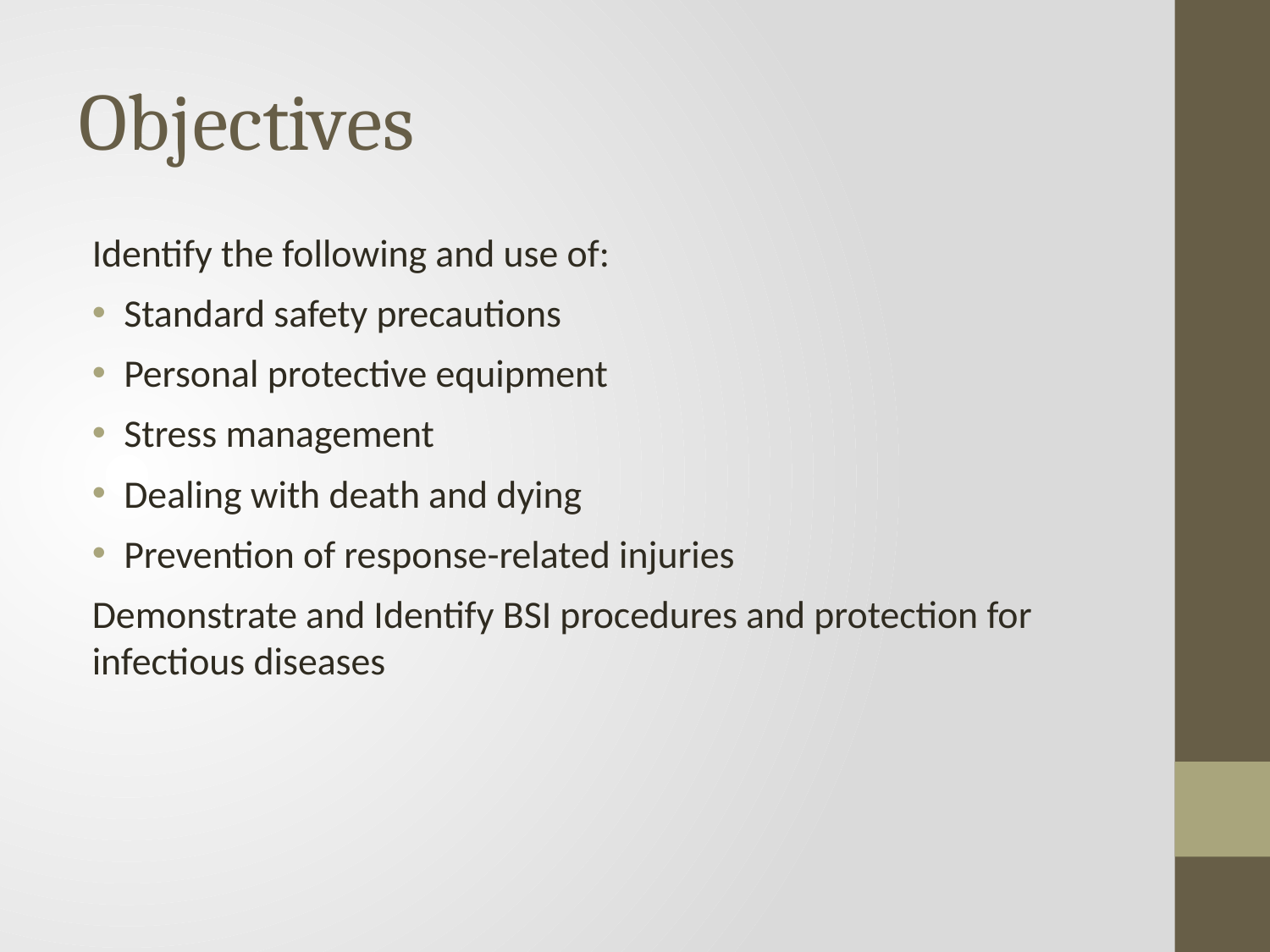

# Objectives
Identify the following and use of:
Standard safety precautions
Personal protective equipment
Stress management
Dealing with death and dying
Prevention of response-related injuries
Demonstrate and Identify BSI procedures and protection for infectious diseases